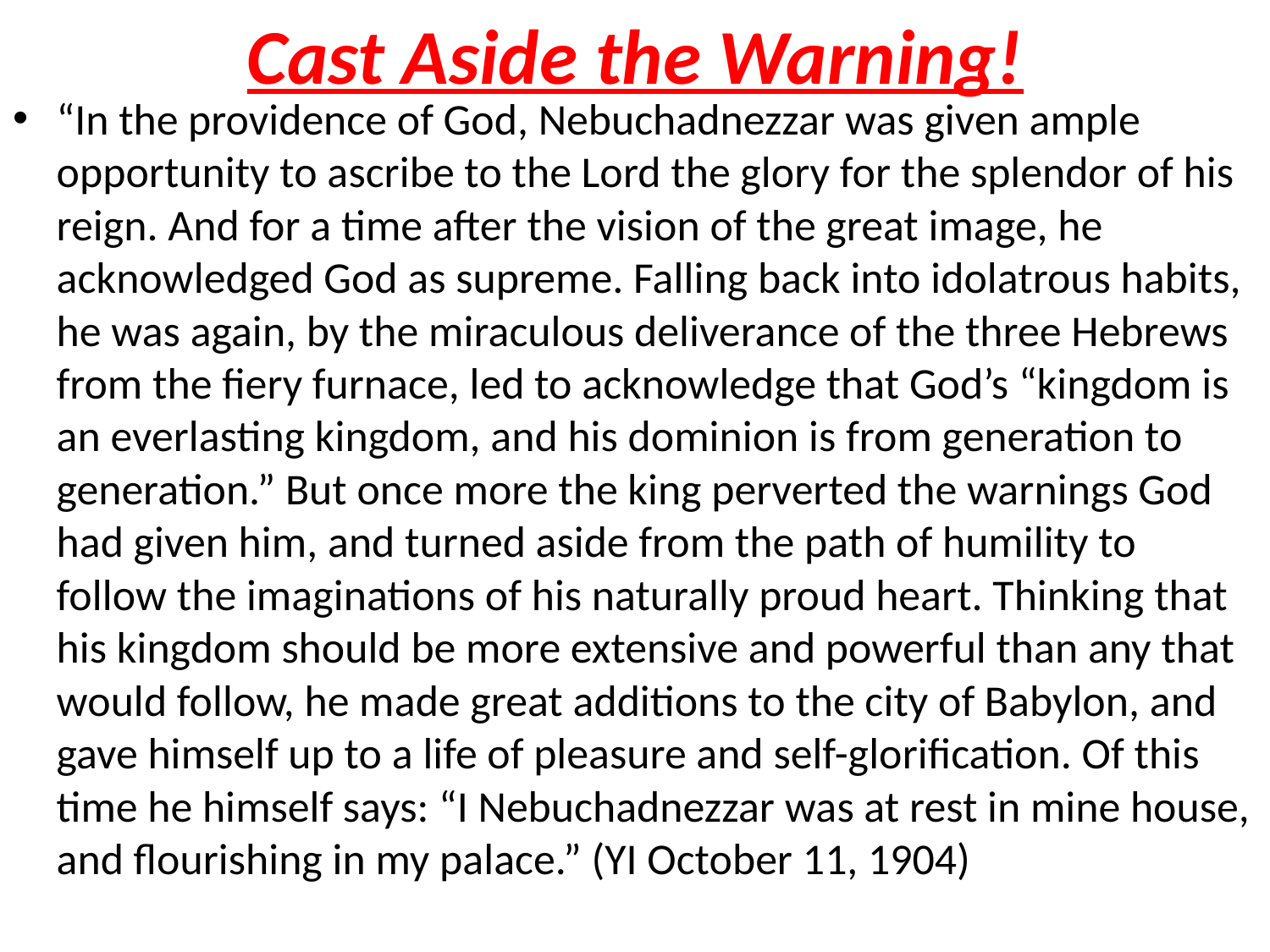

# Cast Aside the Warning!
“In the providence of God, Nebuchadnezzar was given ample opportunity to ascribe to the Lord the glory for the splendor of his reign. And for a time after the vision of the great image, he acknowledged God as supreme. Falling back into idolatrous habits, he was again, by the miraculous deliverance of the three Hebrews from the fiery furnace, led to acknowledge that God’s “kingdom is an everlasting kingdom, and his dominion is from generation to generation.” But once more the king perverted the warnings God had given him, and turned aside from the path of humility to follow the imaginations of his naturally proud heart. Thinking that his kingdom should be more extensive and powerful than any that would follow, he made great additions to the city of Babylon, and gave himself up to a life of pleasure and self-glorification. Of this time he himself says: “I Nebuchadnezzar was at rest in mine house, and flourishing in my palace.” (YI October 11, 1904)